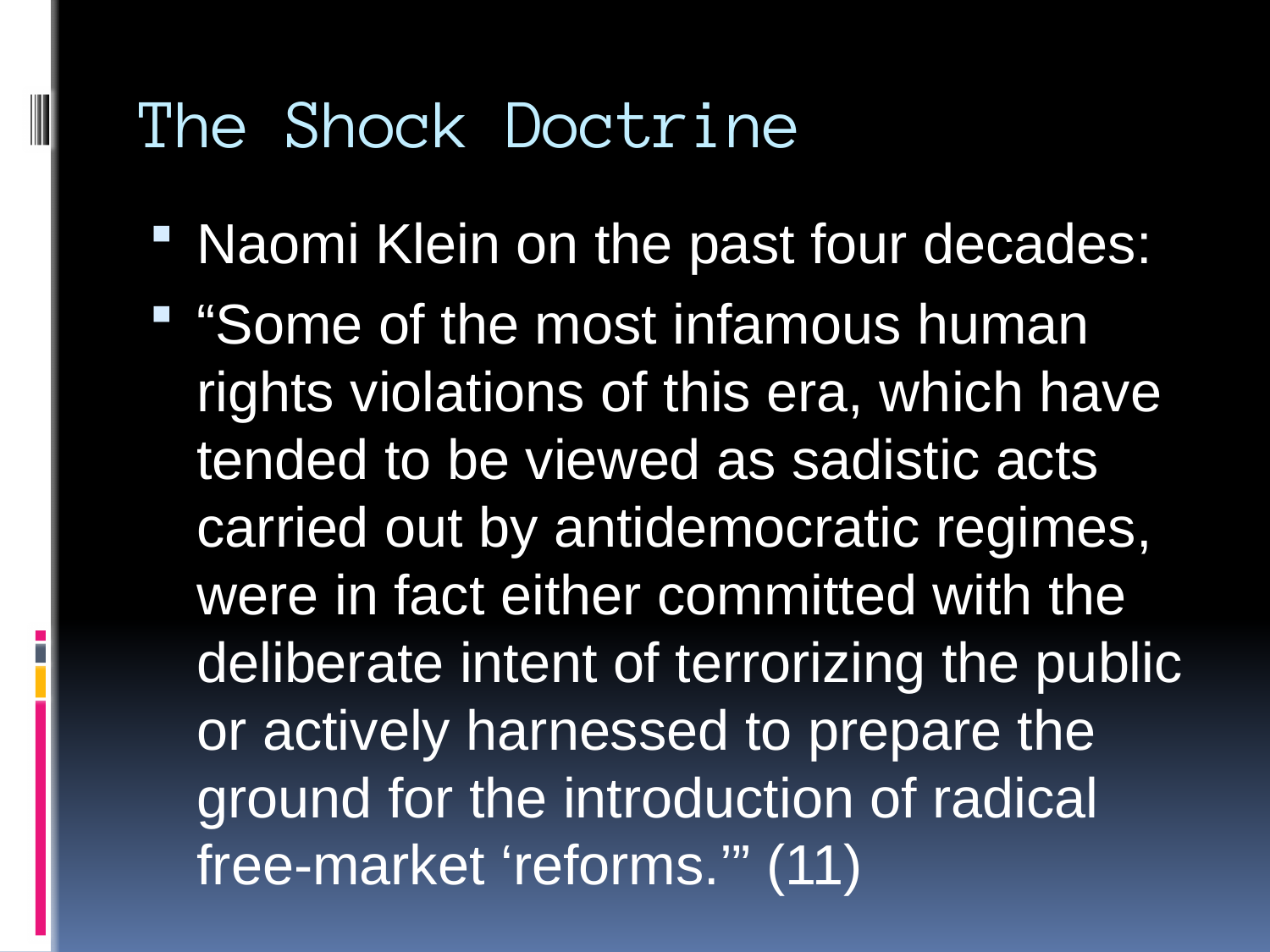

# The Shock Doctrine
Naomi Klein on the past four decades:
“Some of the most infamous human rights violations of this era, which have tended to be viewed as sadistic acts carried out by antidemocratic regimes, were in fact either committed with the deliberate intent of terrorizing the public or actively harnessed to prepare the ground for the introduction of radical free-market ‘reforms.’” (11)